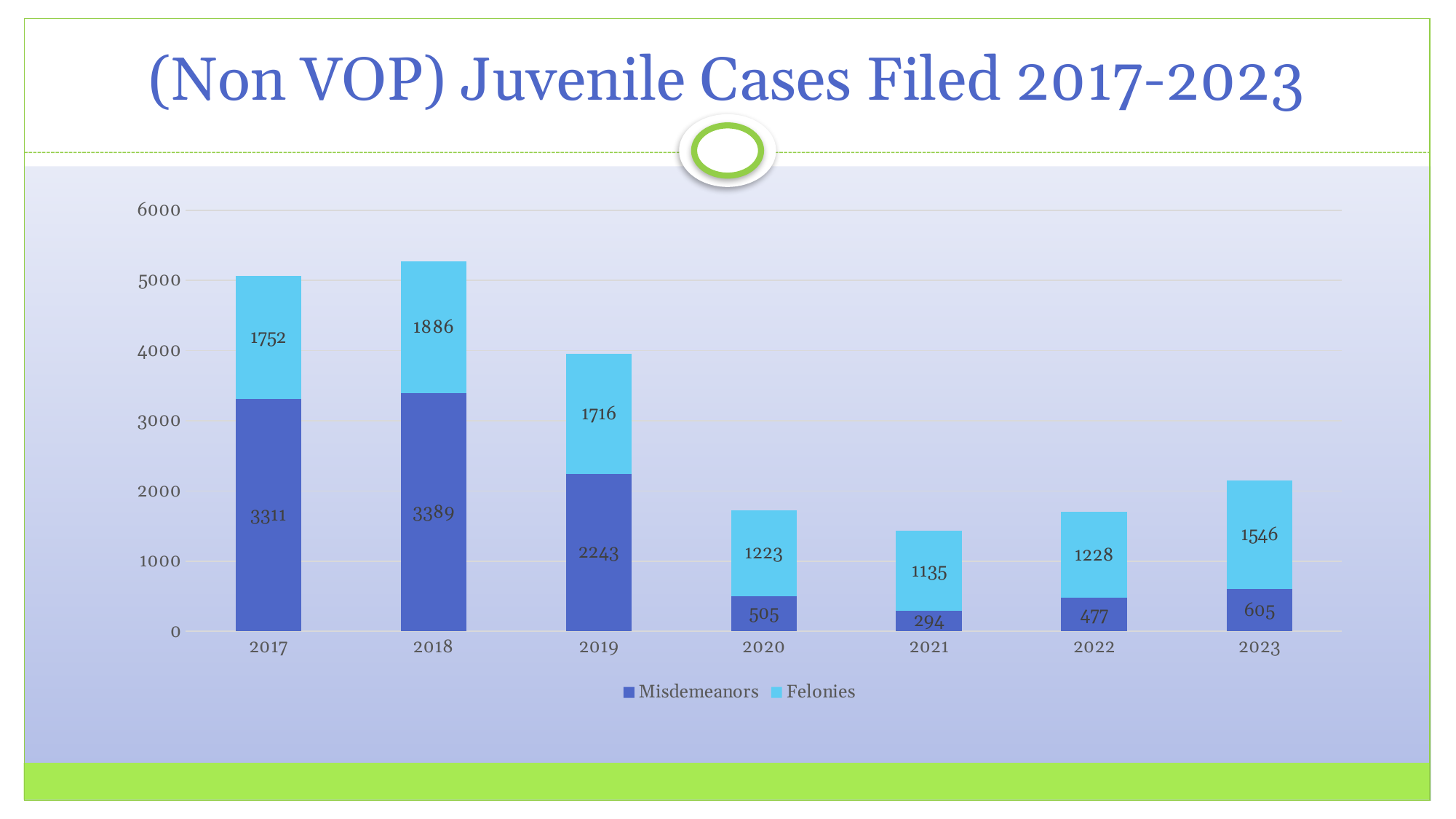

# (Non VOP) Juvenile Cases Filed 2017-2023

### Chart

| Category | Misdemeanors | Felonies |
|---|---|---|
| 2017 | 3311.0 | 1752.0 |
| 2018 | 3389.0 | 1886.0 |
| 2019 | 2243.0 | 1716.0 |
| 2020 | 505.0 | 1223.0 |
| 2021 | 294.0 | 1135.0 |
| 2022 | 477.0 | 1228.0 |
| 2023 | 605.0 | 1546.0 |